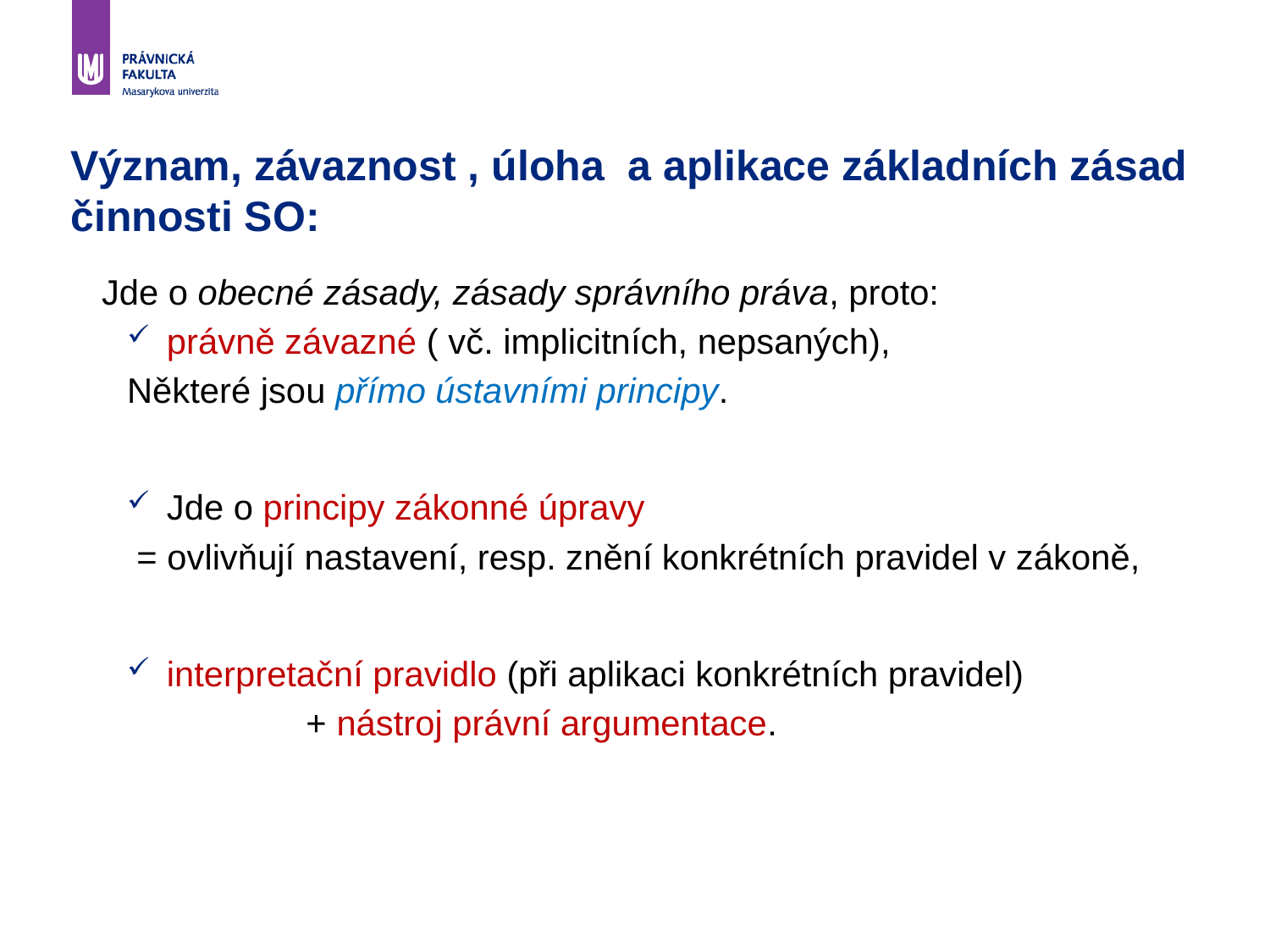

# Význam, závaznost , úloha  a aplikace základních zásad činnosti SO:

Jde o obecné zásady, zásady správního práva, proto:
právně závazné ( vč. implicitních, nepsaných),
Některé jsou přímo ústavními principy.

Jde o principy zákonné úpravy
 = ovlivňují nastavení, resp. znění konkrétních pravidel v zákoně,

interpretační pravidlo (při aplikaci konkrétních pravidel)
                     + nástroj právní argumentace.